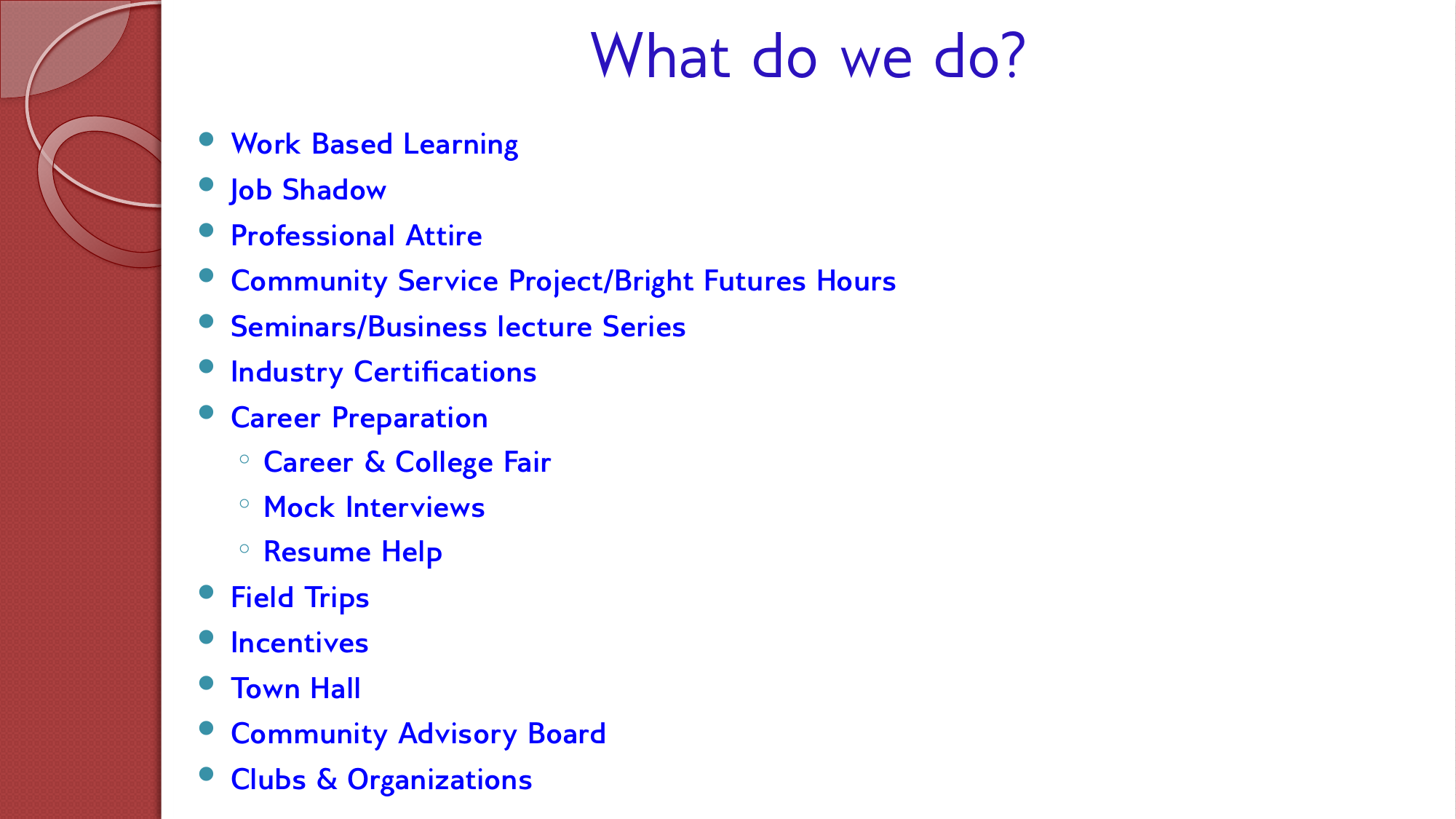

# What do we do?
Work Based Learning
Job Shadow
Professional Attire
Community Service Project/Bright Futures Hours
Seminars/Business lecture Series
Industry Certifications
Career Preparation
Career & College Fair
Mock Interviews
Resume Help
Field Trips
Incentives
Town Hall
Community Advisory Board
Clubs & Organizations